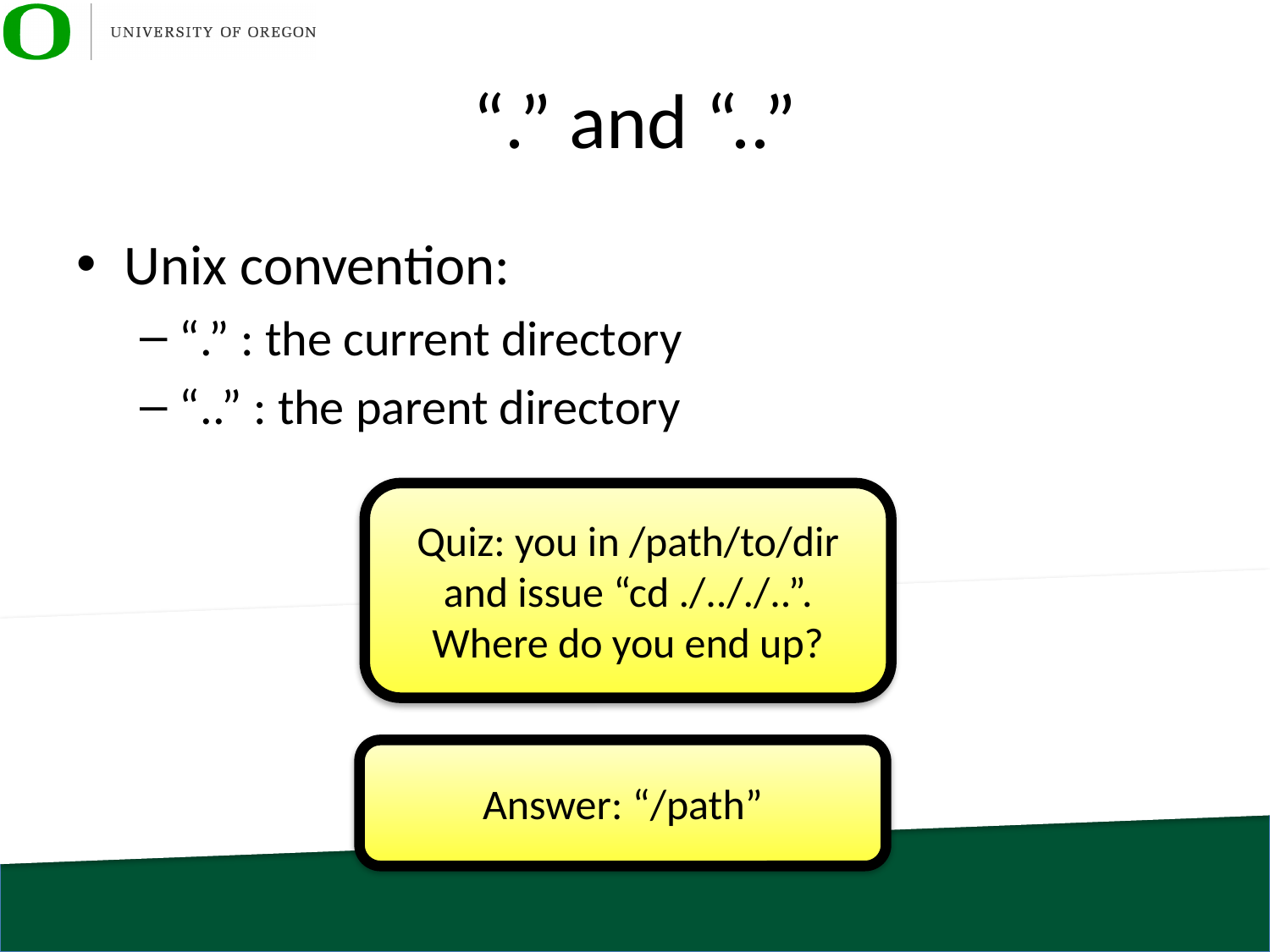

# “.” and “..”
Unix convention:
“.” : the current directory
“..” : the parent directory
Quiz: you in /path/to/dir and issue “cd ./.././..”.
Where do you end up?
Answer: “/path”